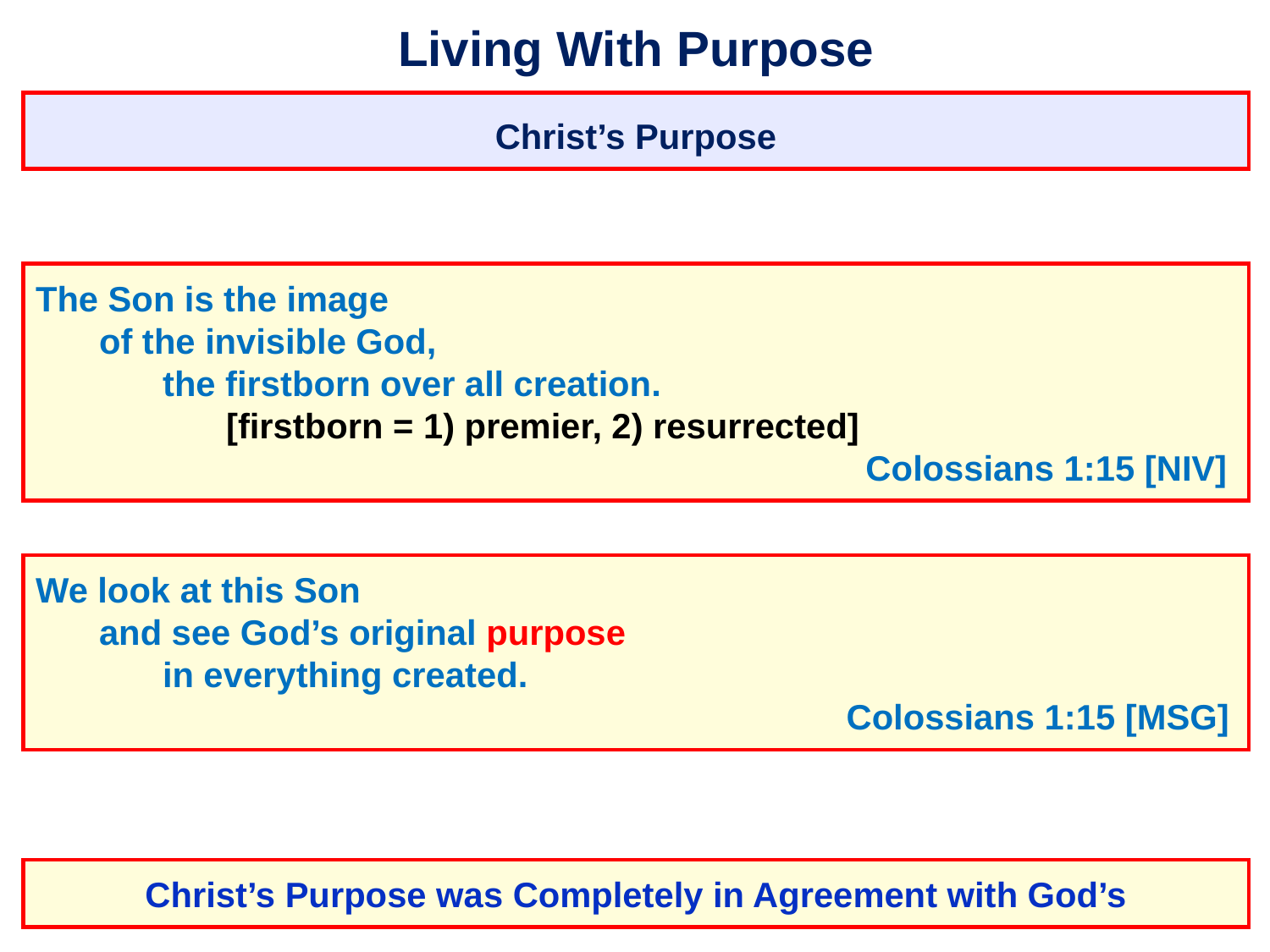

# Living With Purpose
Christ’s Purpose
The Son is the image
	of the invisible God,
		the firstborn over all creation.
			[firstborn = 1) premier, 2) resurrected]
									       Colossians 1:15 [NIV]
We look at this Son
	and see God’s original purpose
		in everything created.
									     Colossians 1:15 [MSG]
Christ’s Purpose was Completely in Agreement with God’s